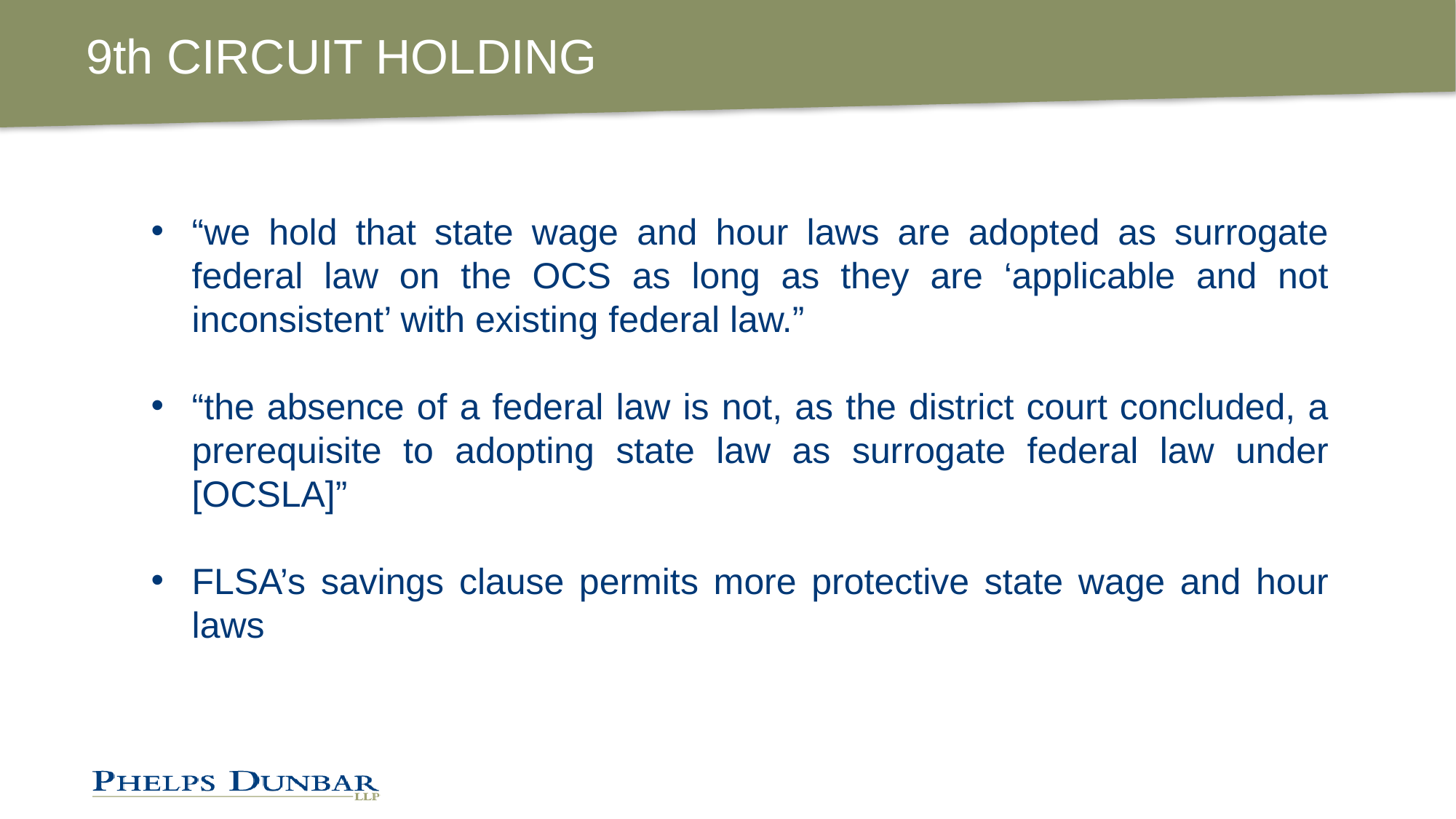

# 9th CIRCUIT HOLDING
“we hold that state wage and hour laws are adopted as surrogate federal law on the OCS as long as they are ‘applicable and not inconsistent’ with existing federal law.”

“the absence of a federal law is not, as the district court concluded, a prerequisite to adopting state law as surrogate federal law under [OCSLA]”

FLSA’s savings clause permits more protective state wage and hour laws